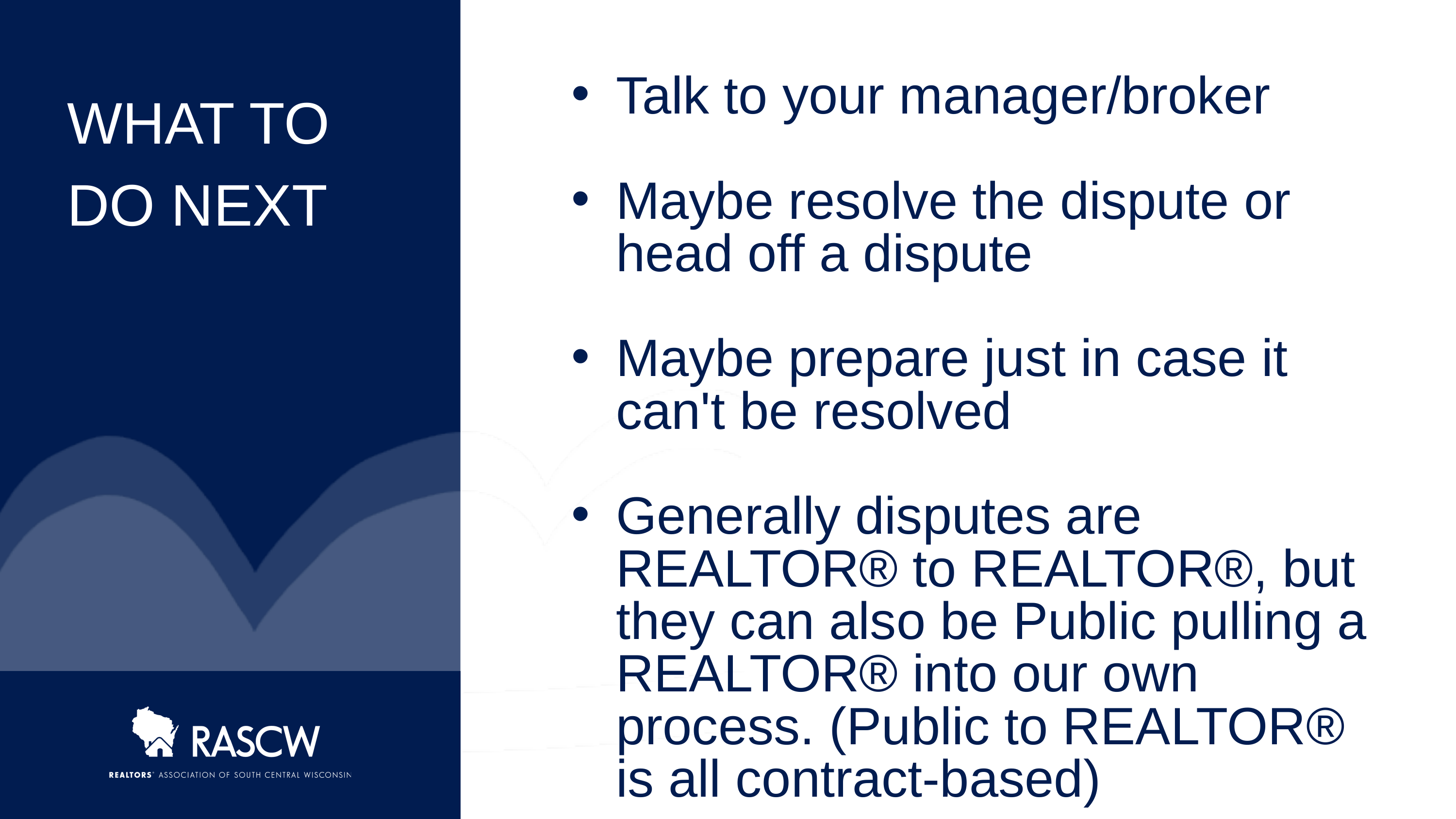

Talk to your manager/broker​

Maybe resolve the dispute or head off a dispute​

Maybe prepare just in case it can't be resolved​

Generally disputes are REALTOR®​ to REALTOR®​, but they can also be Public pulling a REALTOR®​ into our own process. (Public to REALTOR®​ is all contract-based)​
WHAT TO DO NEXT